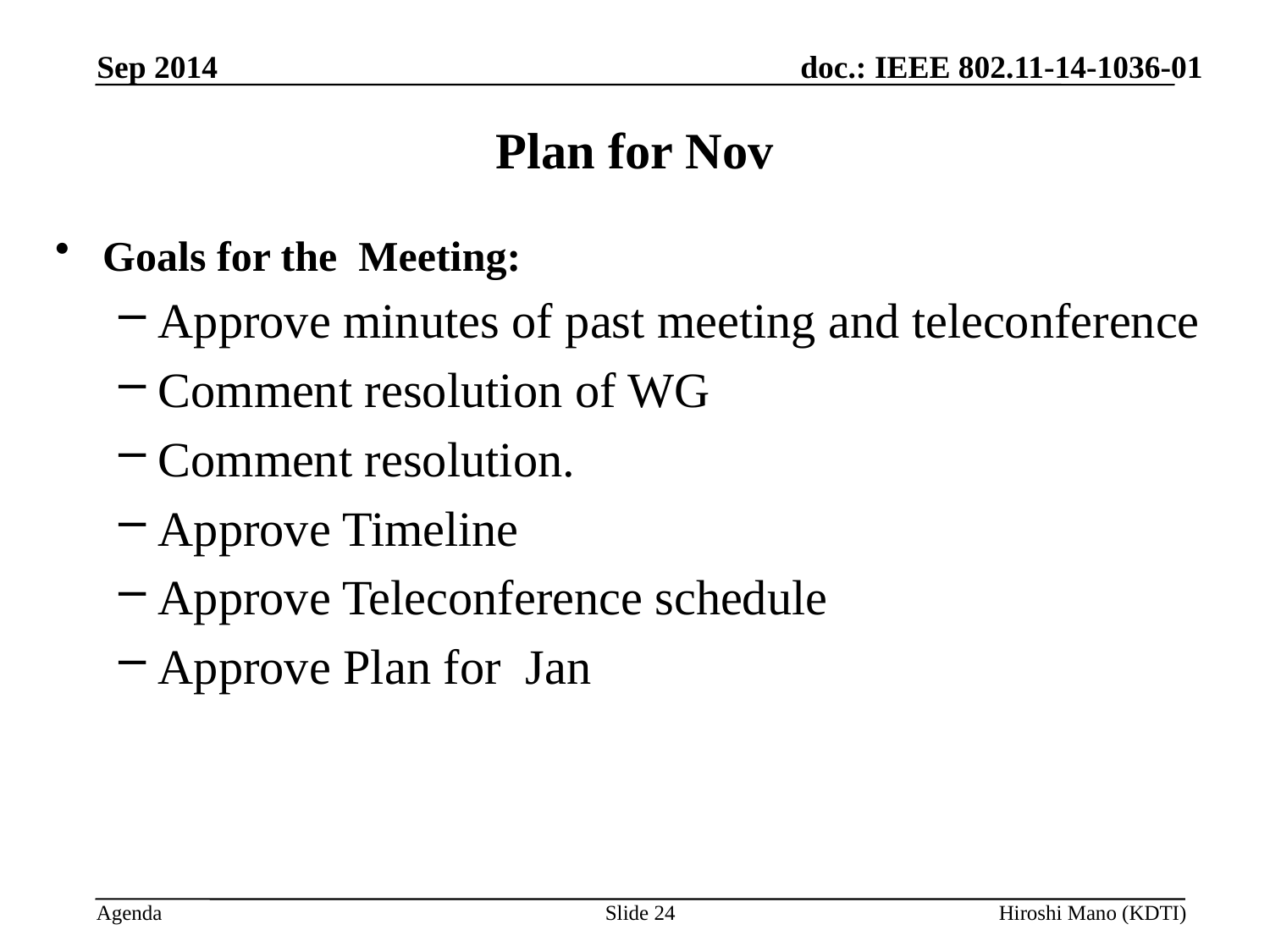

Sep 2014
# Plan for Nov
Goals for the  Meeting:
Approve minutes of past meeting and teleconference
Comment resolution of WG
Comment resolution.
Approve Timeline
Approve Teleconference schedule
Approve Plan for  Jan

Slide 24
Hiroshi Mano (KDTI)